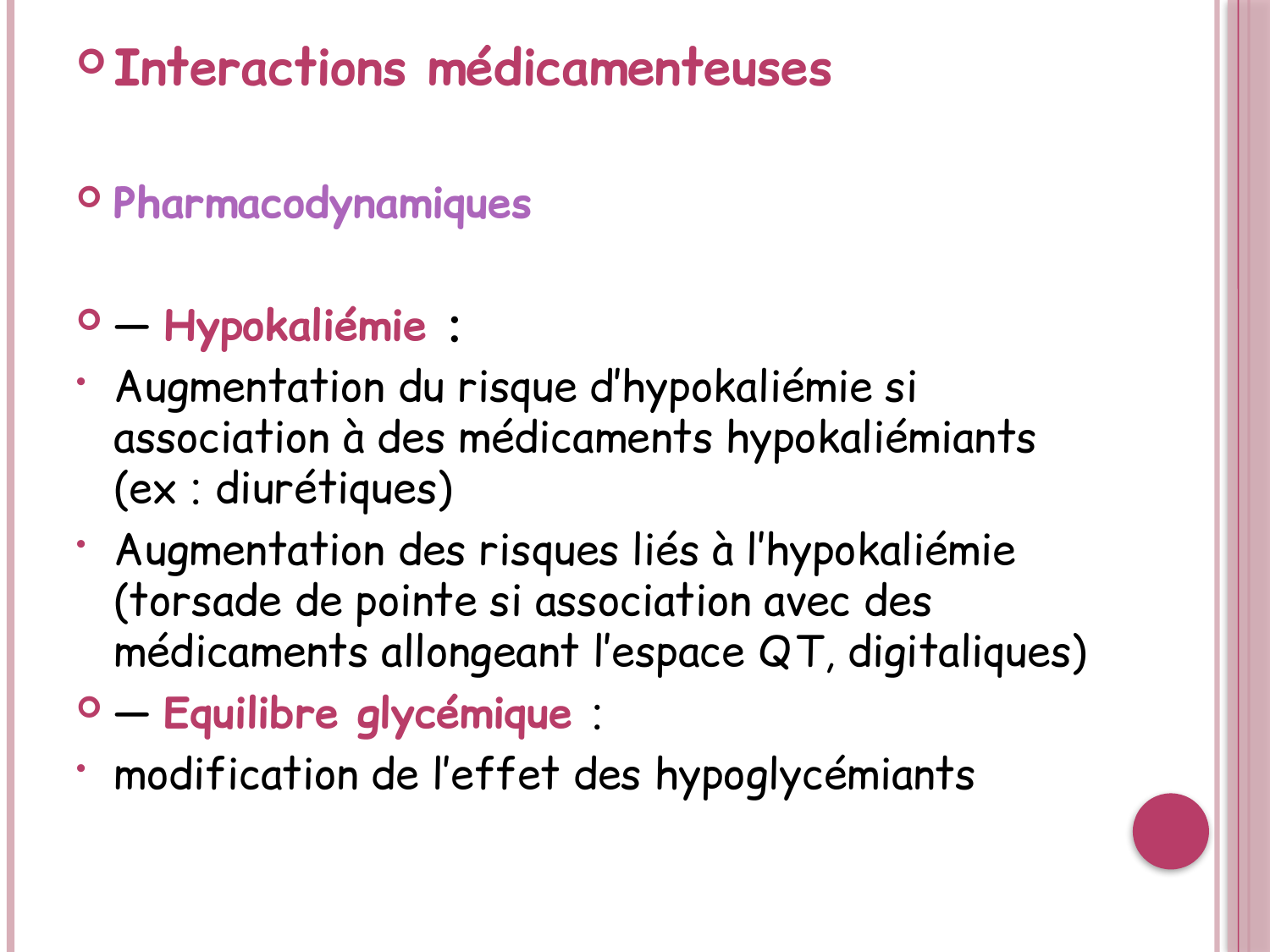

Interactions médicamenteuses

Pharmacodynamiques

— Hypokaliémie :
Augmentation du risque d’hypokaliémie si association à des médicaments hypokaliémiants (ex : diurétiques)
Augmentation des risques liés à l’hypokaliémie (torsade de pointe si association avec des médicaments allongeant l’espace QT, digitaliques)
— Equilibre glycémique :
modification de l’effet des hypoglycémiants